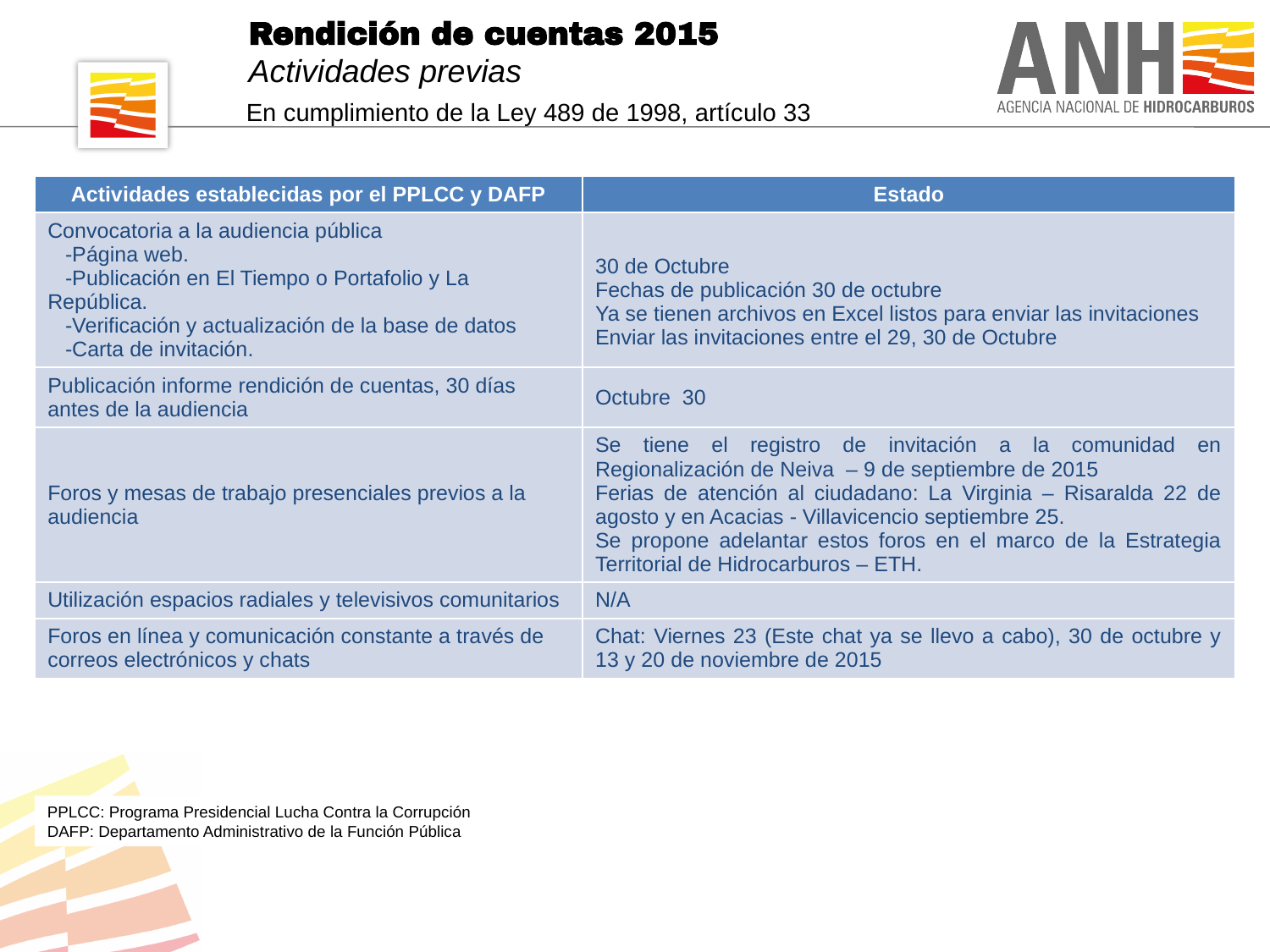

Rendición de cuentas 2015
Actividades previas
En cumplimiento de la Ley 489 de 1998, artículo 33
| Actividades establecidas por el PPLCC y DAFP | Estado |
| --- | --- |
| Convocatoria a la audiencia pública -Página web. -Publicación en El Tiempo o Portafolio y La República. -Verificación y actualización de la base de datos -Carta de invitación. | 30 de Octubre Fechas de publicación 30 de octubre Ya se tienen archivos en Excel listos para enviar las invitaciones Enviar las invitaciones entre el 29, 30 de Octubre |
| Publicación informe rendición de cuentas, 30 días antes de la audiencia | Octubre 30 |
| Foros y mesas de trabajo presenciales previos a la audiencia | Se tiene el registro de invitación a la comunidad en Regionalización de Neiva – 9 de septiembre de 2015 Ferias de atención al ciudadano: La Virginia – Risaralda 22 de agosto y en Acacias - Villavicencio septiembre 25. Se propone adelantar estos foros en el marco de la Estrategia Territorial de Hidrocarburos – ETH. |
| Utilización espacios radiales y televisivos comunitarios | N/A |
| Foros en línea y comunicación constante a través de correos electrónicos y chats | Chat: Viernes 23 (Este chat ya se llevo a cabo), 30 de octubre y 13 y 20 de noviembre de 2015 |
PPLCC: Programa Presidencial Lucha Contra la Corrupción
DAFP: Departamento Administrativo de la Función Pública